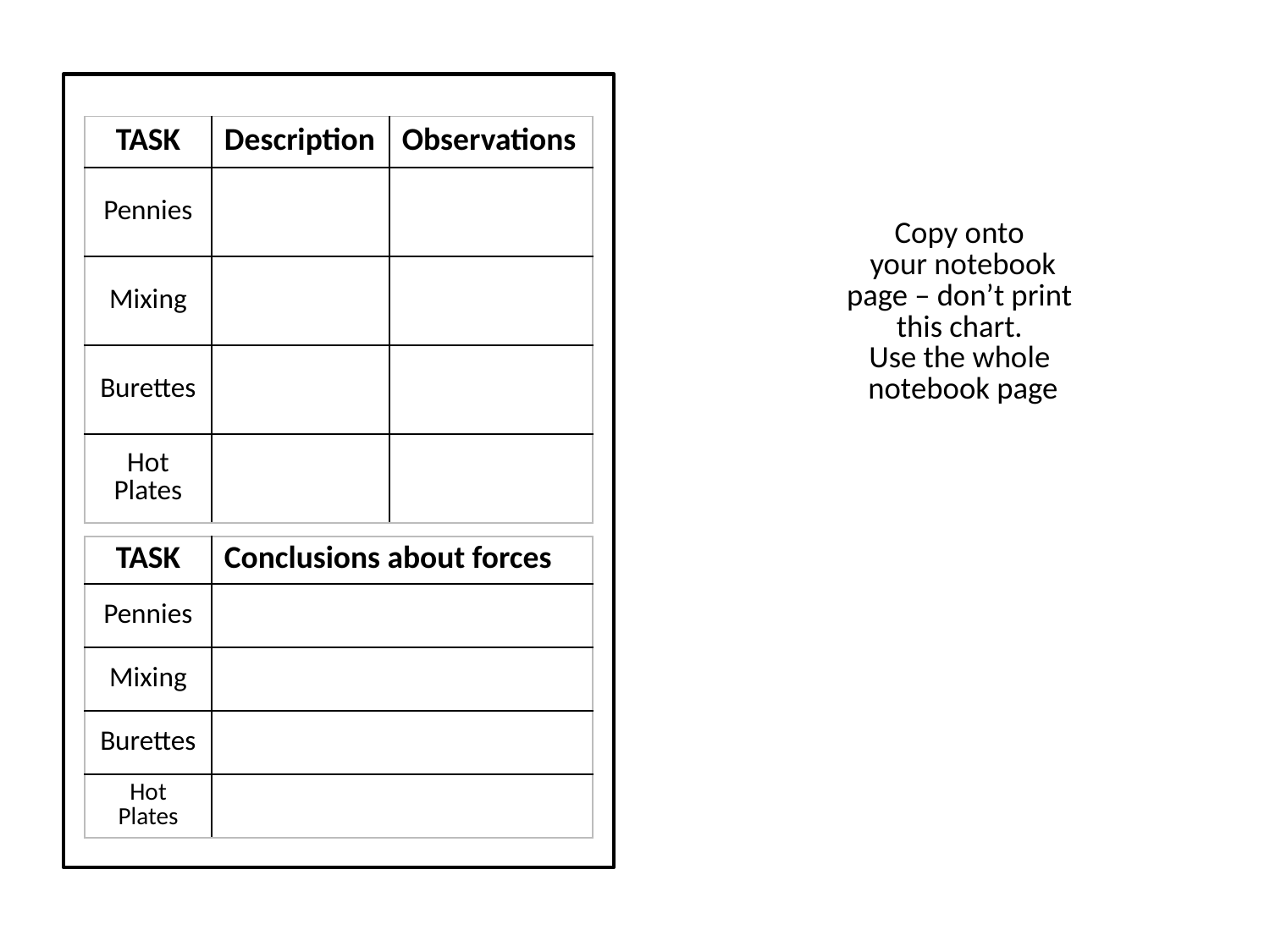

| TASK | Description | Observations |
| --- | --- | --- |
| Pennies |  |  |
| Mixing |  |  |
| Burettes |  |  |
| Hot Plates |  |  |
# Copy onto your notebook page – don’t print this chart. Use the whole notebook page
| TASK | Conclusions about forces |
| --- | --- |
| Pennies |  |
| Mixing |  |
| Burettes |  |
| Hot Plates |  |